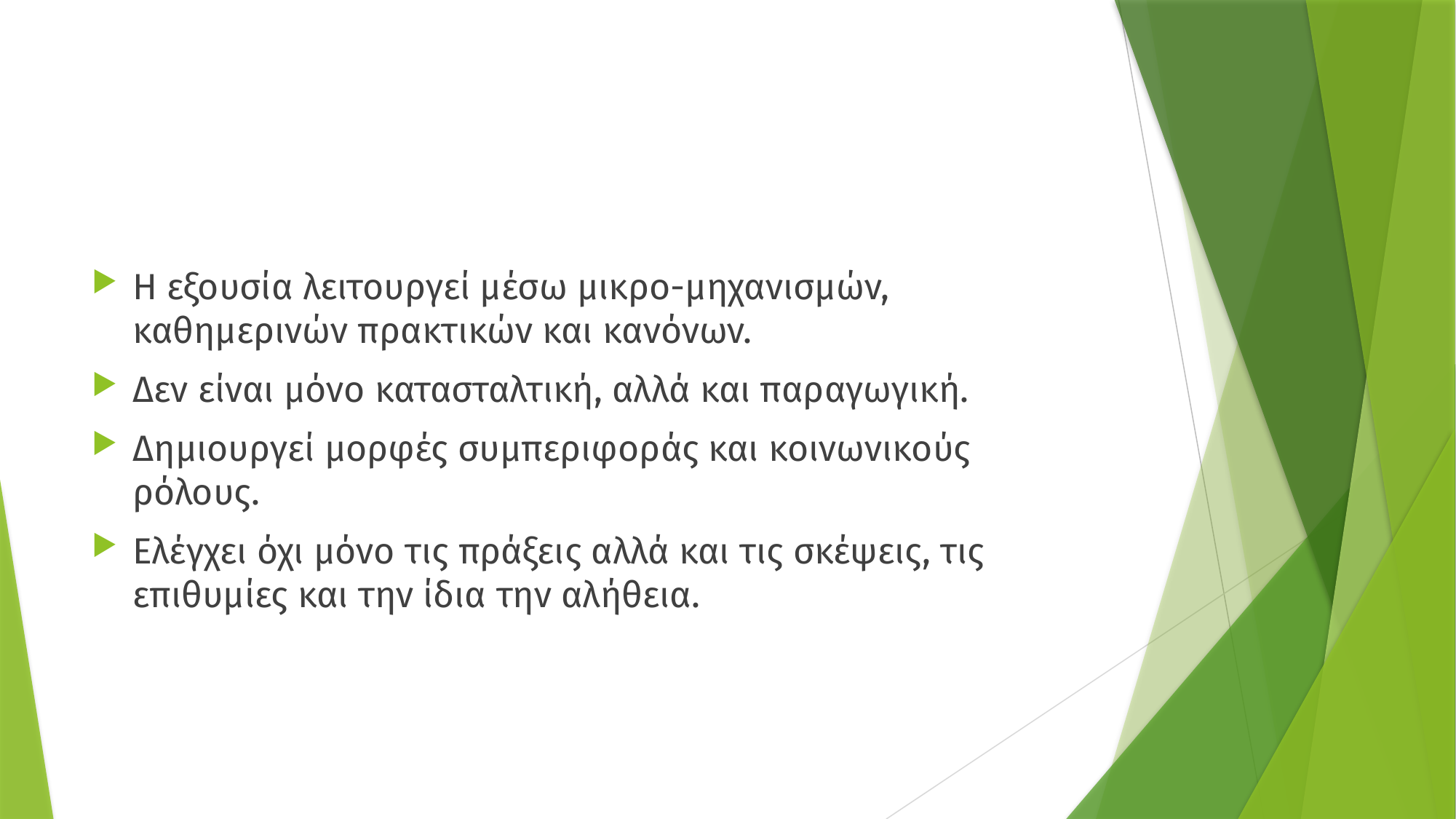

Η εξουσία λειτουργεί μέσω μικρο-μηχανισμών, καθημερινών πρακτικών και κανόνων.
Δεν είναι μόνο κατασταλτική, αλλά και παραγωγική.
Δημιουργεί μορφές συμπεριφοράς και κοινωνικούς ρόλους.
Ελέγχει όχι μόνο τις πράξεις αλλά και τις σκέψεις, τις επιθυμίες και την ίδια την αλήθεια.